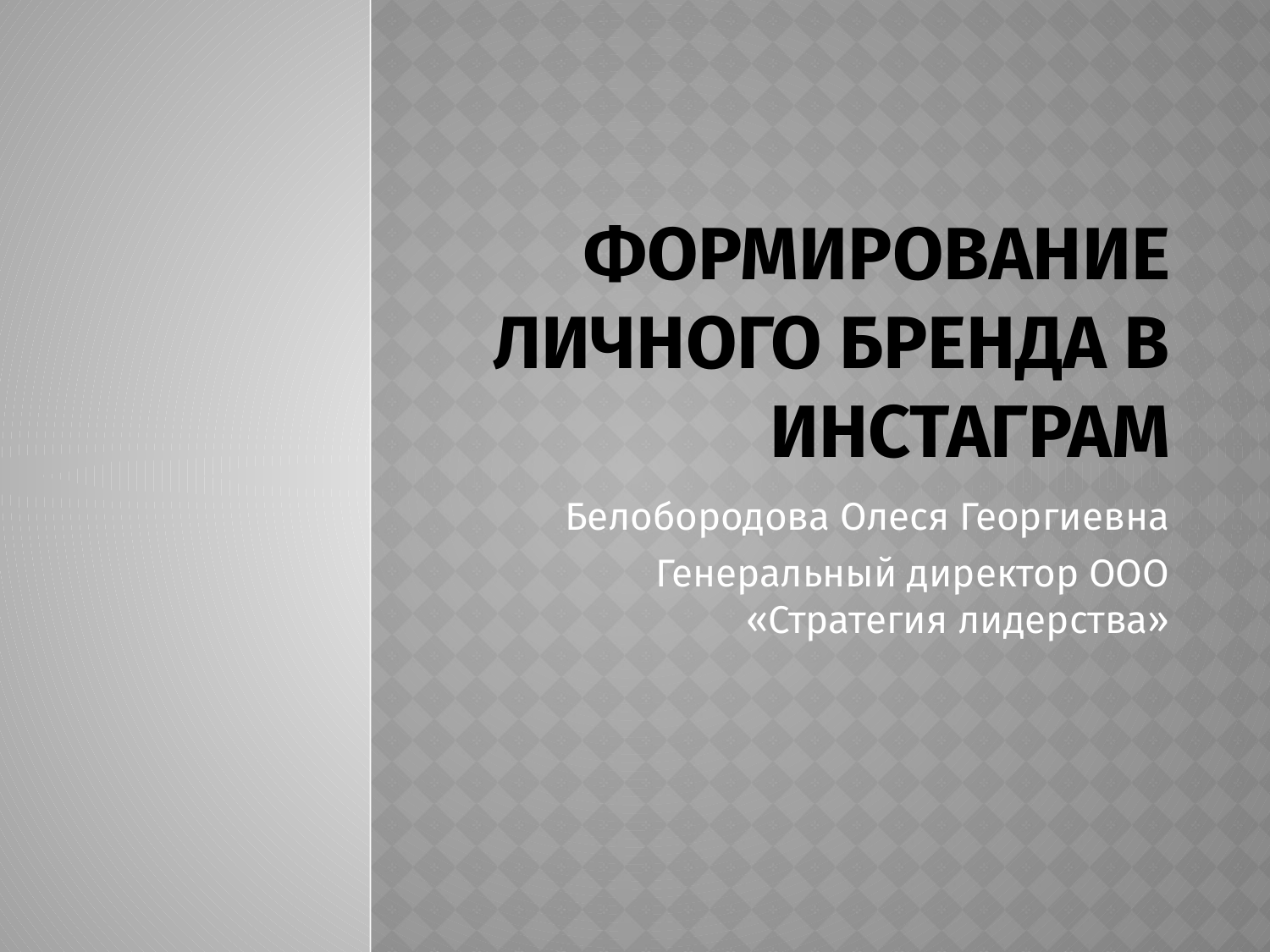

# Формирование личного бренда в Инстаграм
Белобородова Олеся Георгиевна
Генеральный директор ООО «Стратегия лидерства»